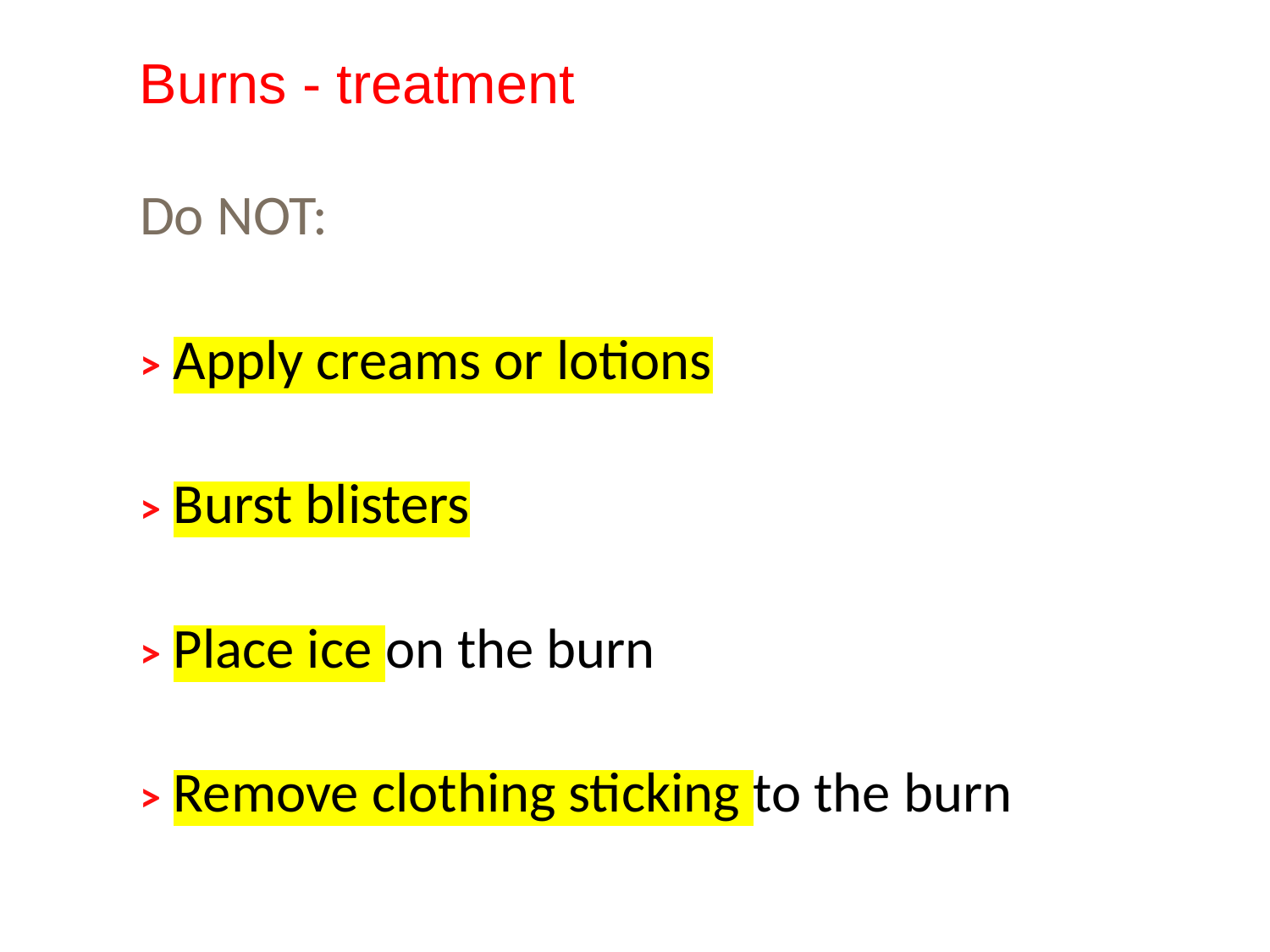

Burns - treatment
Do NOT:

> Apply creams or lotions

> Burst blisters

> Place ice on the burn

> Remove clothing sticking to the burn